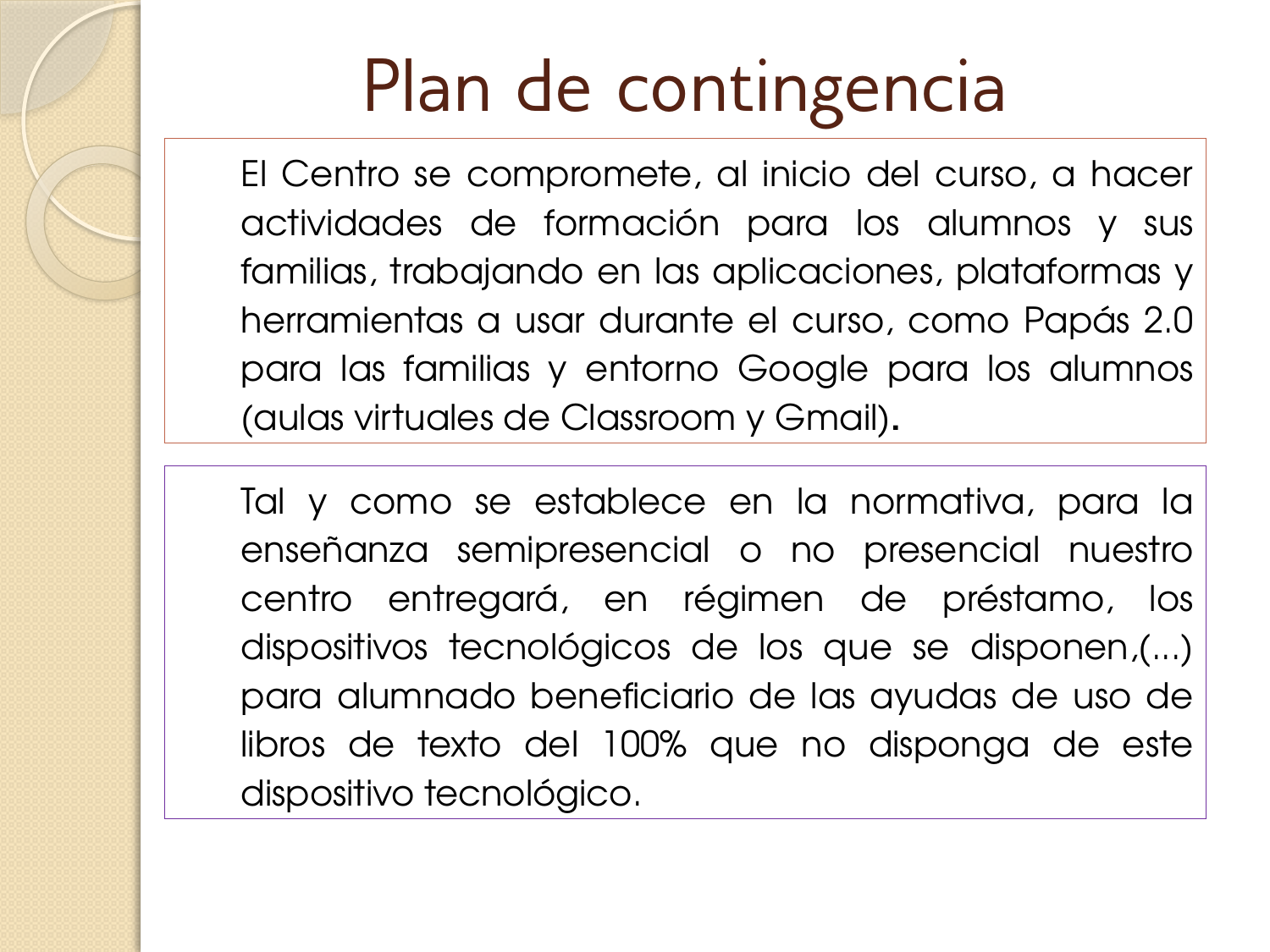

# Plan de contingencia
El Centro se compromete, al inicio del curso, a hacer actividades de formación para los alumnos y sus familias, trabajando en las aplicaciones, plataformas y herramientas a usar durante el curso, como Papás 2.0 para las familias y entorno Google para los alumnos (aulas virtuales de Classroom y Gmail).
Tal y como se establece en la normativa, para la enseñanza semipresencial o no presencial nuestro centro entregará, en régimen de préstamo, los dispositivos tecnológicos de los que se disponen,(...) para alumnado beneficiario de las ayudas de uso de libros de texto del 100% que no disponga de este dispositivo tecnológico.